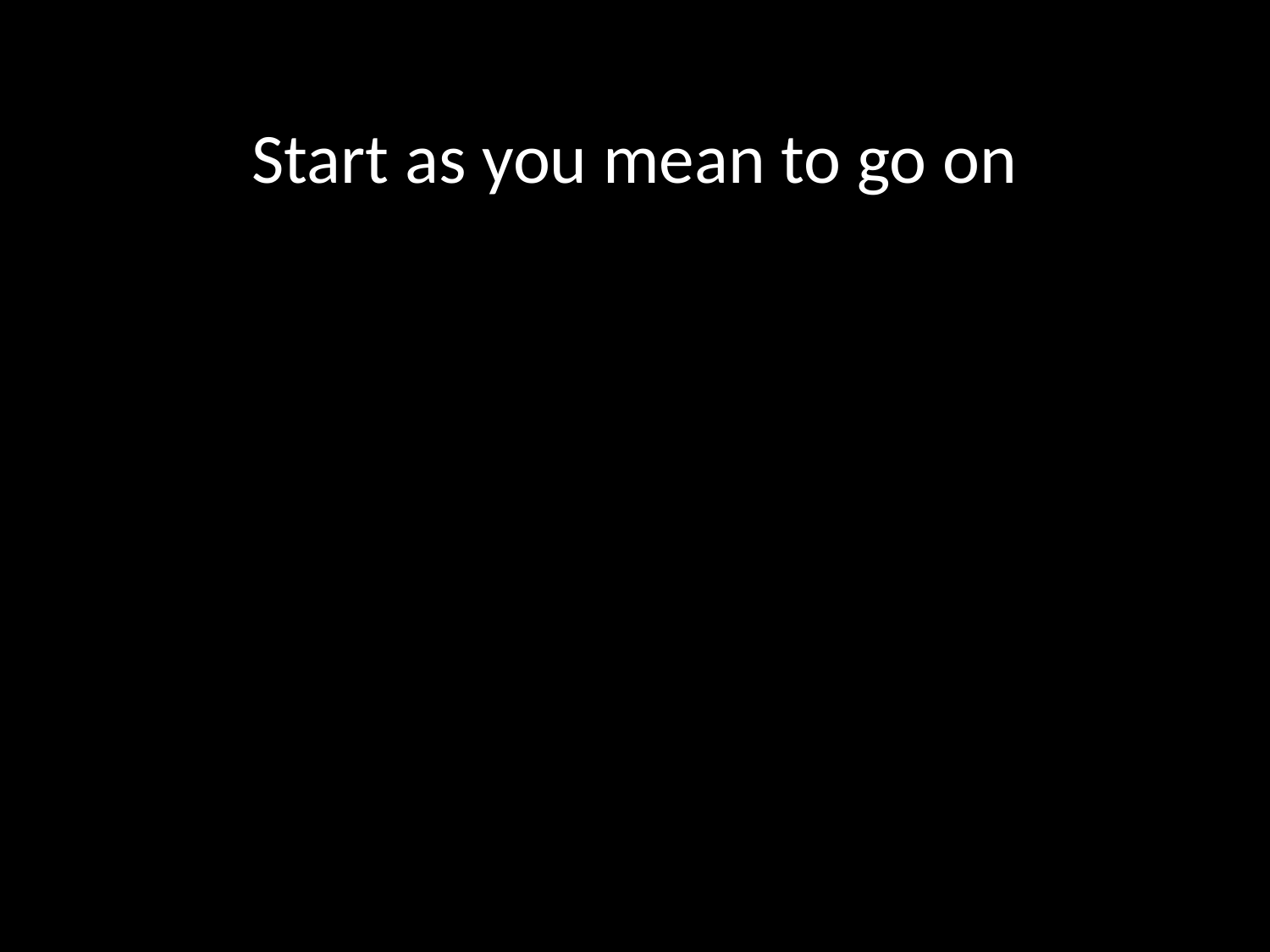

Start as you mean to go on